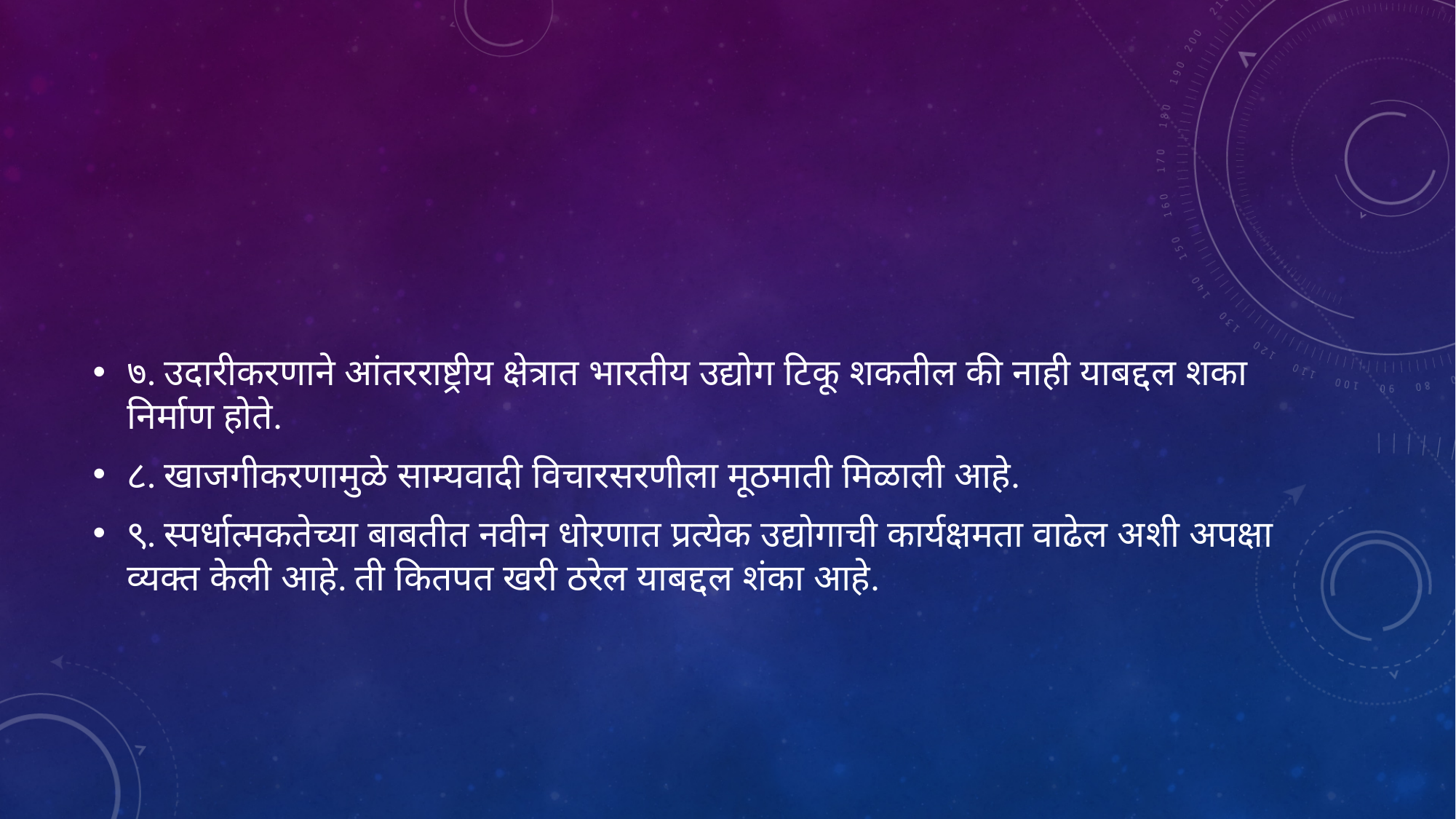

#
७. उदारीकरणाने आंतरराष्ट्रीय क्षेत्रात भारतीय उद्योग टिकू शकतील की नाही याबद्दल शका निर्माण होते.
८. खाजगीकरणामुळे साम्यवादी विचारसरणीला मूठमाती मिळाली आहे.
९. स्पर्धात्मकतेच्या बाबतीत नवीन धोरणात प्रत्येक उद्योगाची कार्यक्षमता वाढेल अशी अपक्षा व्यक्त केली आहे. ती कितपत खरी ठरेल याबद्दल शंका आहे.